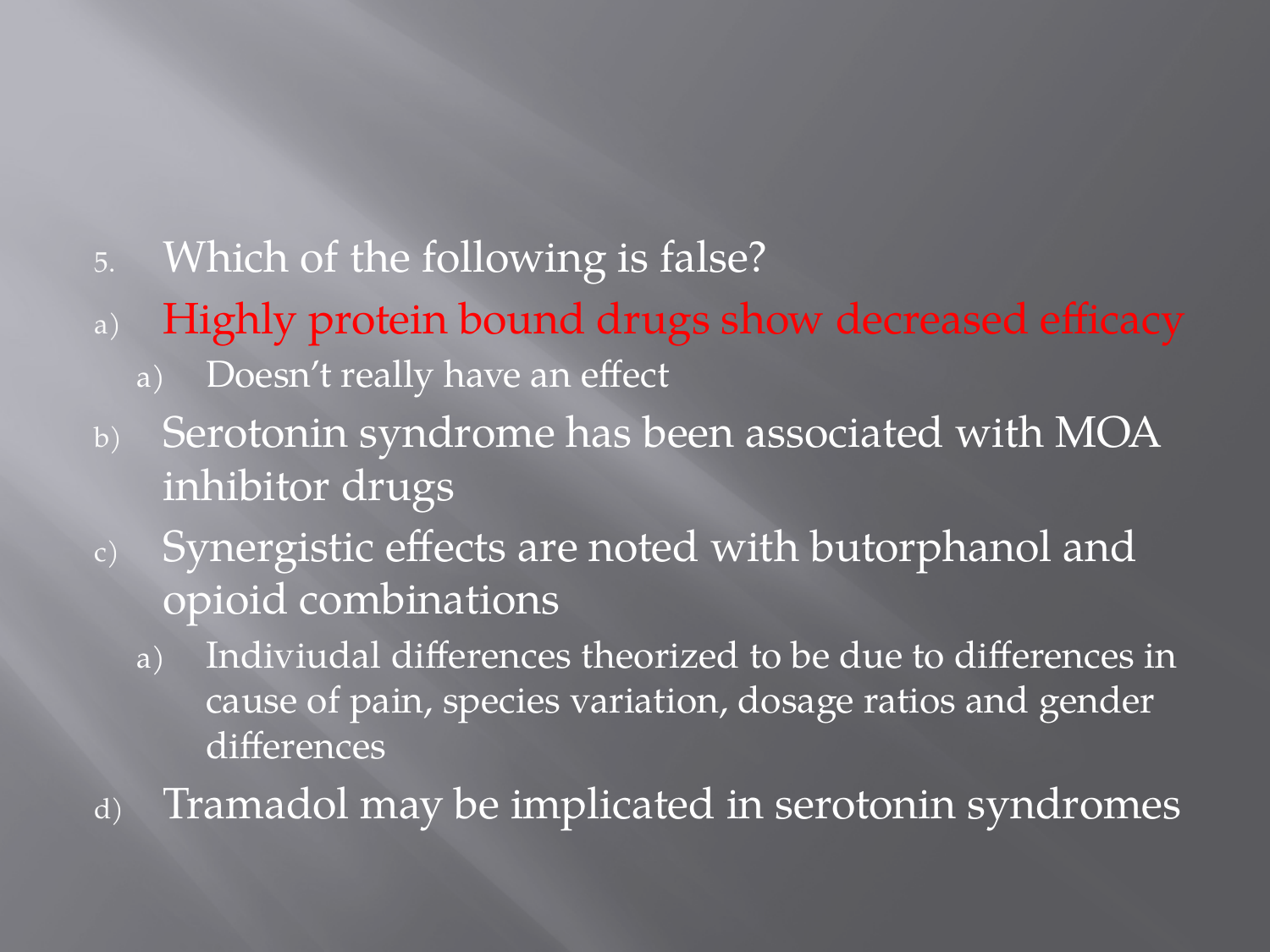

#
Which of the following is false?
Highly protein bound drugs show decreased efficacy
Doesn’t really have an effect
Serotonin syndrome has been associated with MOA inhibitor drugs
Synergistic effects are noted with butorphanol and opioid combinations
Indiviudal differences theorized to be due to differences in cause of pain, species variation, dosage ratios and gender differences
Tramadol may be implicated in serotonin syndromes